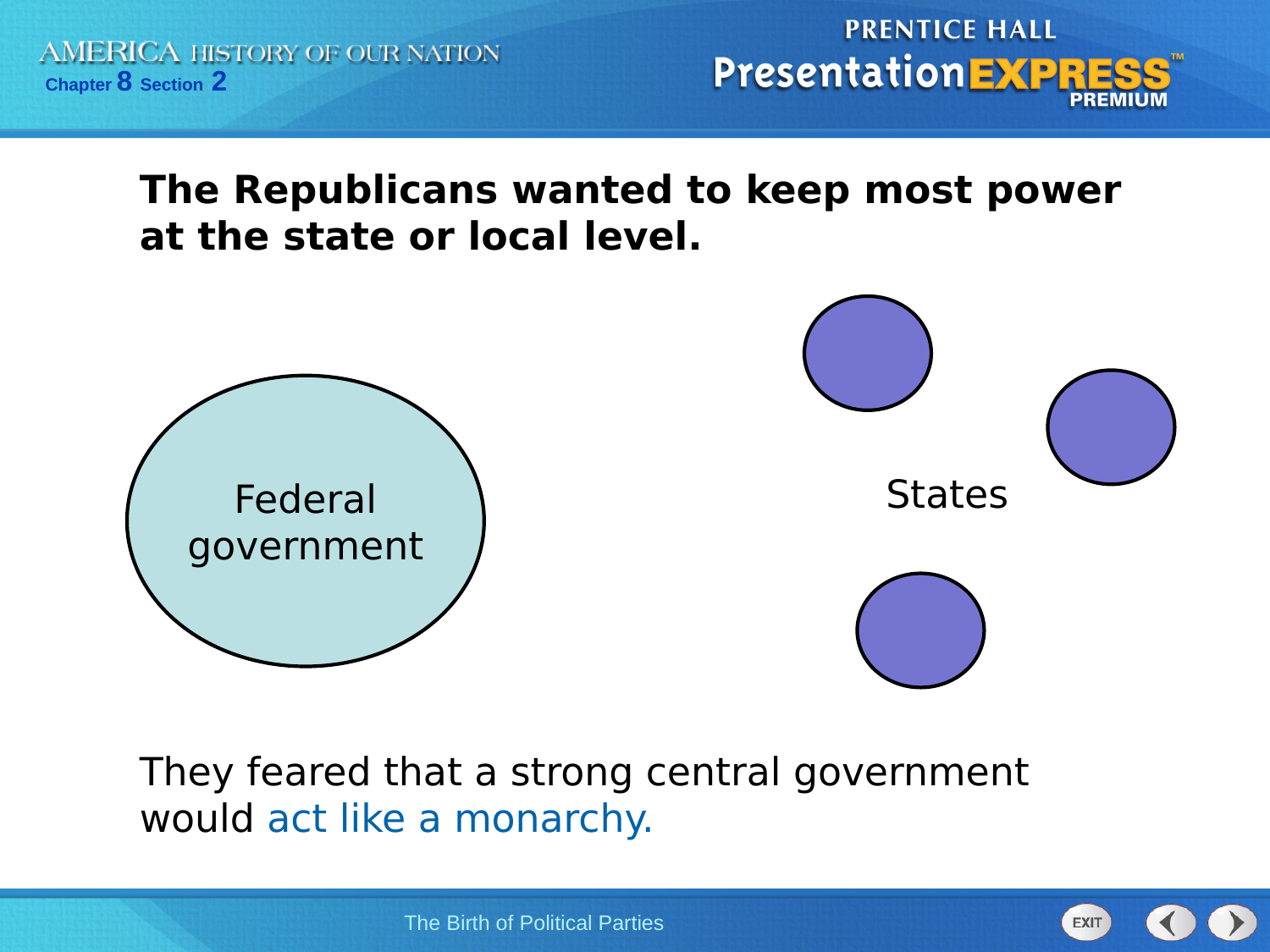

The Republicans wanted to keep most power at the state or local level.

States
Federal government

They feared that a strong central government would act like a monarchy.